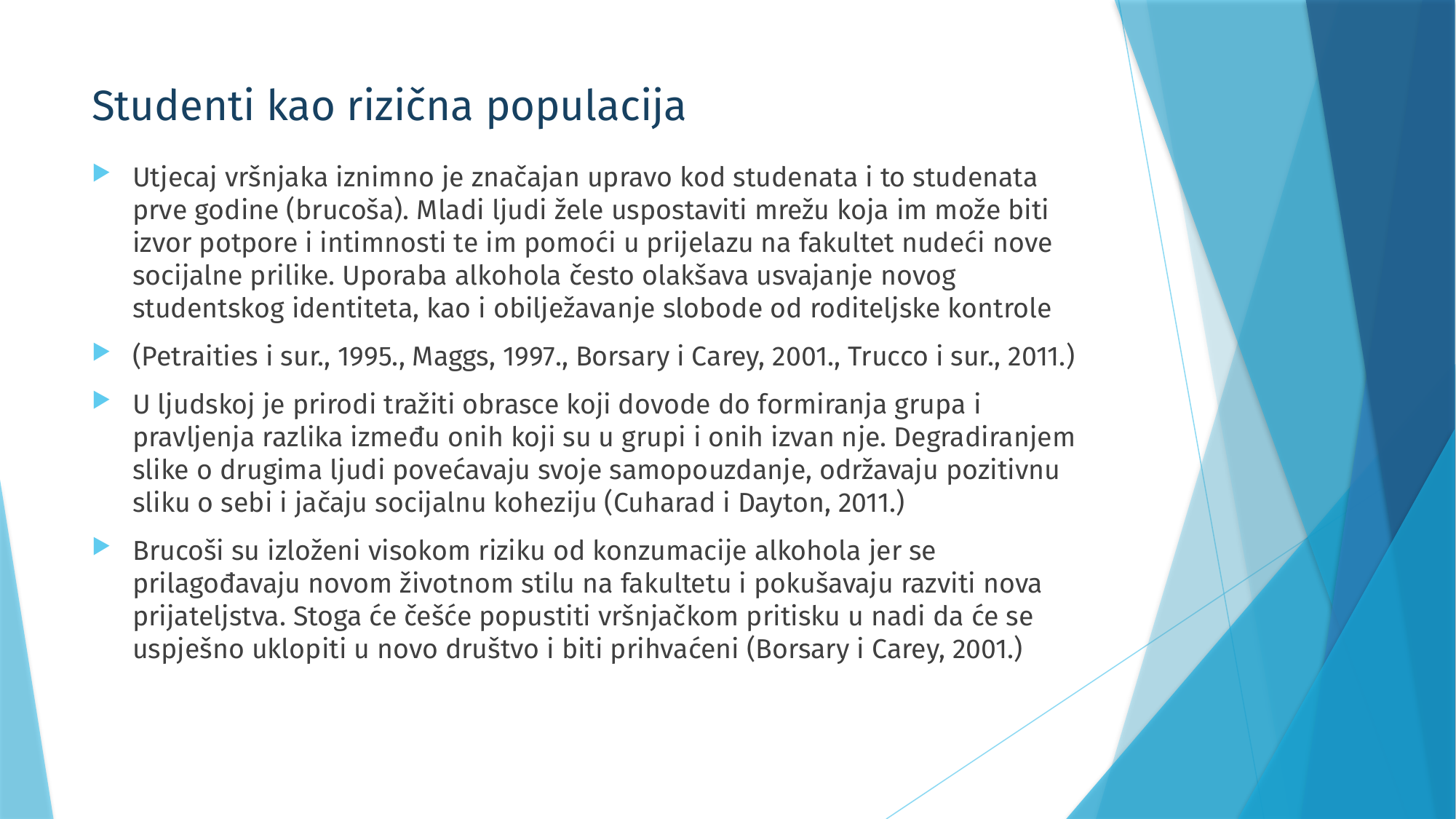

# Studenti kao rizična populacija
Utjecaj vršnjaka iznimno je značajan upravo kod studenata i to studenata prve godine (brucoša). Mladi ljudi žele uspostaviti mrežu koja im može biti izvor potpore i intimnosti te im pomoći u prijelazu na fakultet nudeći nove socijalne prilike. Uporaba alkohola često olakšava usvajanje novog studentskog identiteta, kao i obilježavanje slobode od roditeljske kontrole
(Petraities i sur., 1995., Maggs, 1997., Borsary i Carey, 2001., Trucco i sur., 2011.)
U ljudskoj je prirodi tražiti obrasce koji dovode do formiranja grupa i pravljenja razlika između onih koji su u grupi i onih izvan nje. Degradiranjem slike o drugima ljudi povećavaju svoje samopouzdanje, održavaju pozitivnu sliku o sebi i jačaju socijalnu koheziju (Cuharad i Dayton, 2011.)
Brucoši su izloženi visokom riziku od konzumacije alkohola jer se prilagođavaju novom životnom stilu na fakultetu i pokušavaju razviti nova prijateljstva. Stoga će češće popustiti vršnjačkom pritisku u nadi da će se uspješno uklopiti u novo društvo i biti prihvaćeni (Borsary i Carey, 2001.)